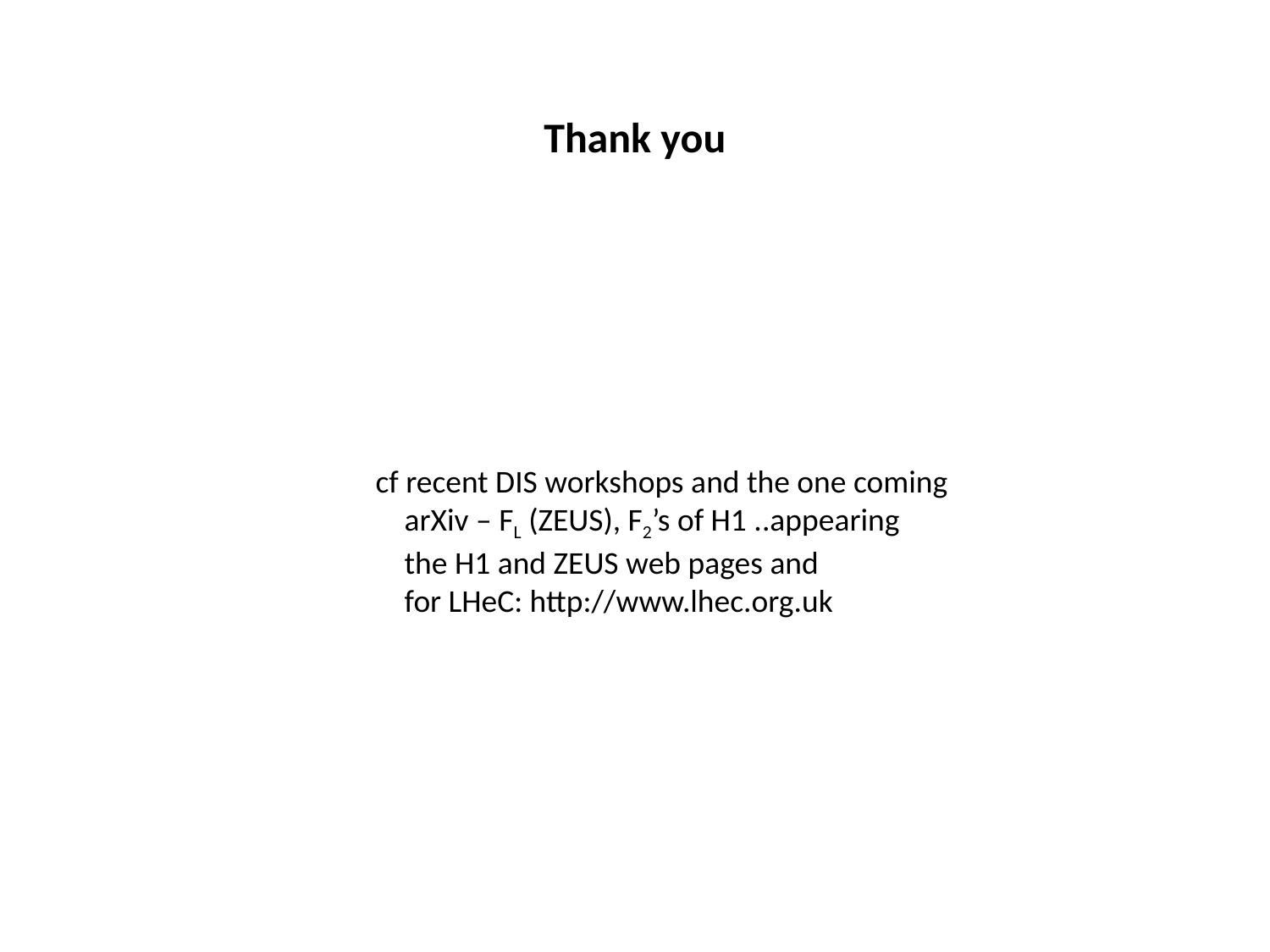

# Thank you
cf recent DIS workshops and the one coming
    arXiv – FL (ZEUS), F2’s of H1 ..appearing
    the H1 and ZEUS web pages and
    for LHeC: http://www.lhec.org.uk